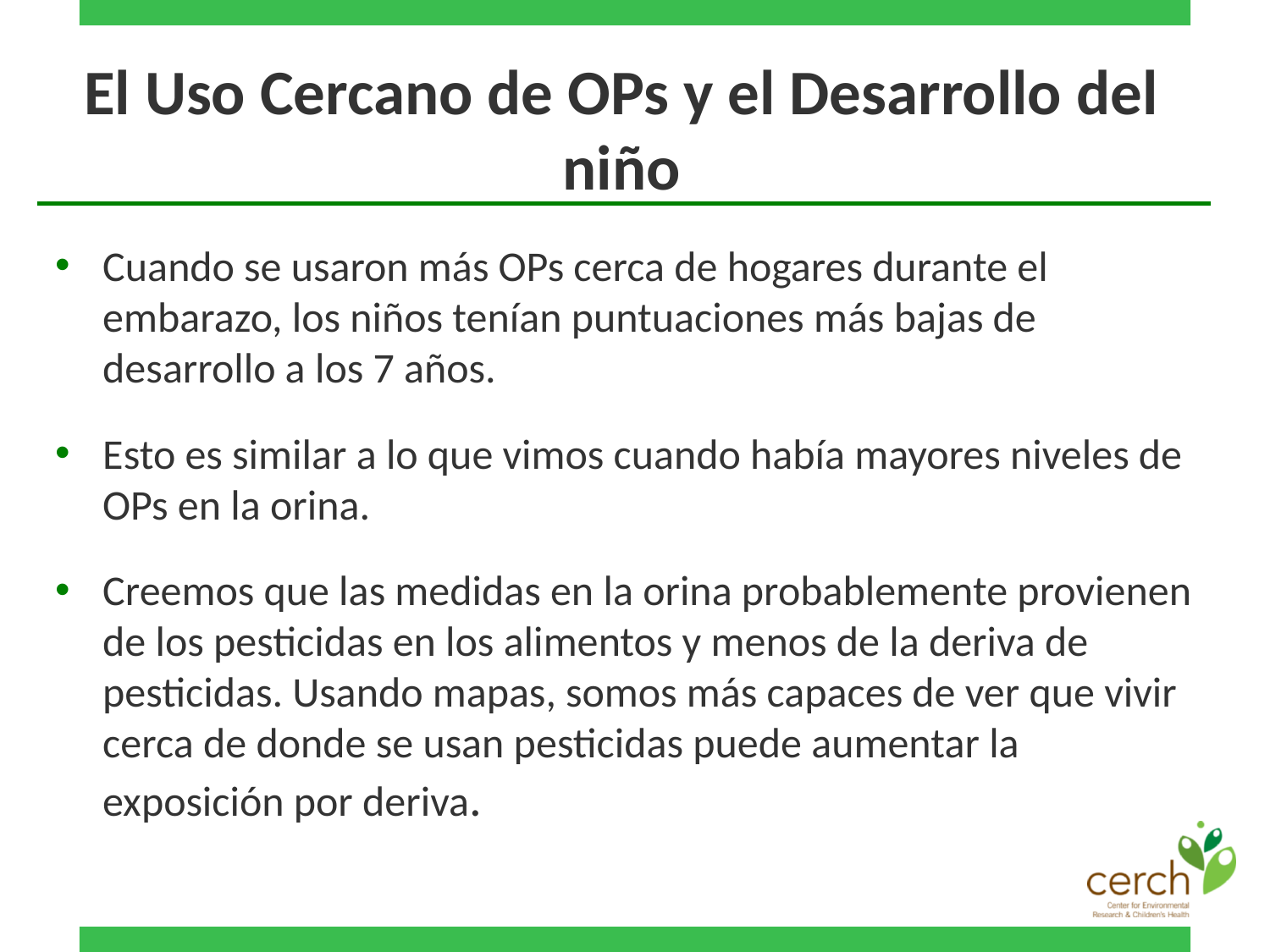

# El Uso Cercano de OPs y el Desarrollo del niño
Cuando se usaron más OPs cerca de hogares durante el embarazo, los niños tenían puntuaciones más bajas de desarrollo a los 7 años.
Esto es similar a lo que vimos cuando había mayores niveles de OPs en la orina.
Creemos que las medidas en la orina probablemente provienen de los pesticidas en los alimentos y menos de la deriva de pesticidas. Usando mapas, somos más capaces de ver que vivir cerca de donde se usan pesticidas puede aumentar la exposición por deriva.